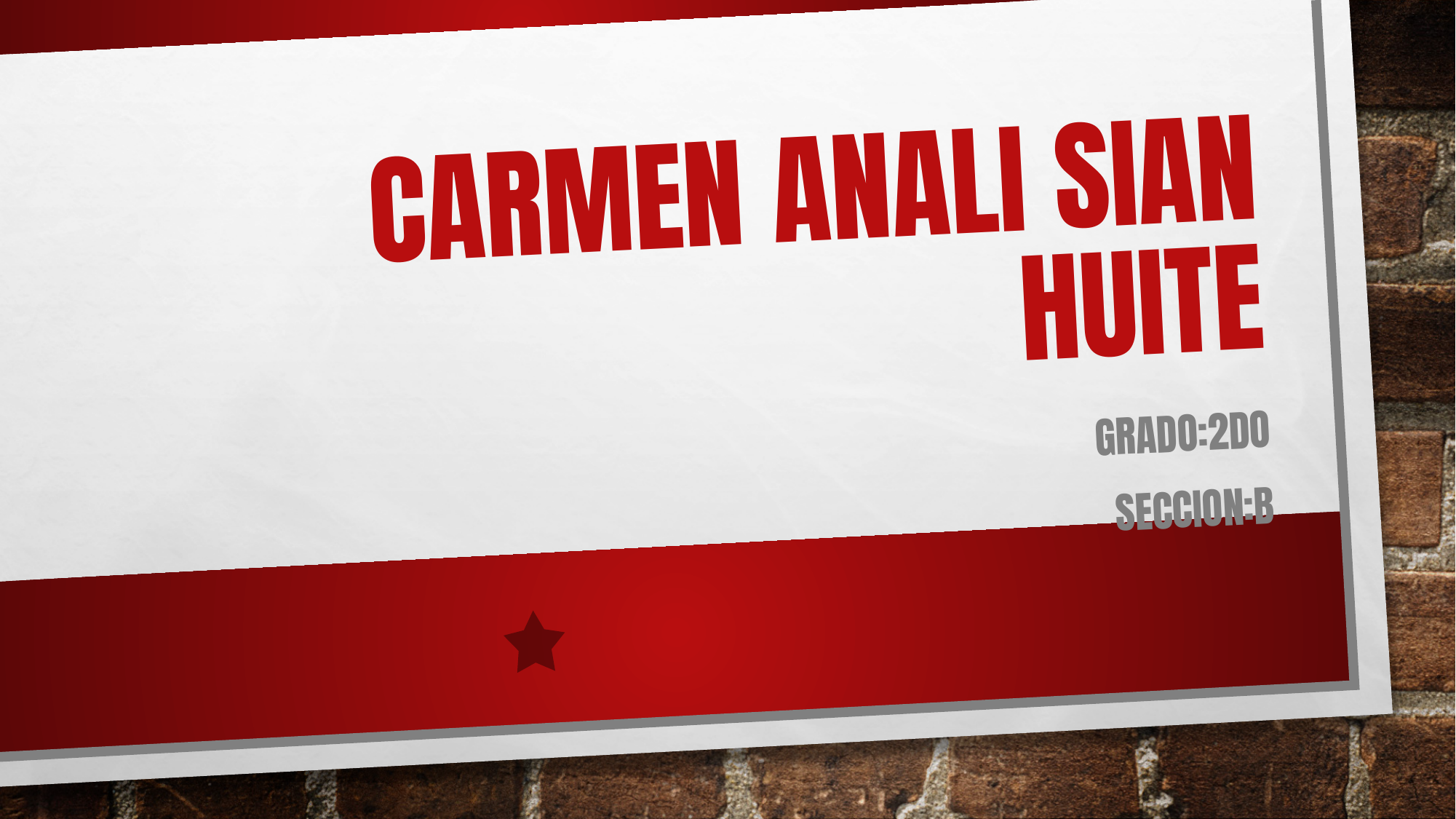

# CARMEN ANALI SIAN HUITE
GRADO:2DO
SECCION:B